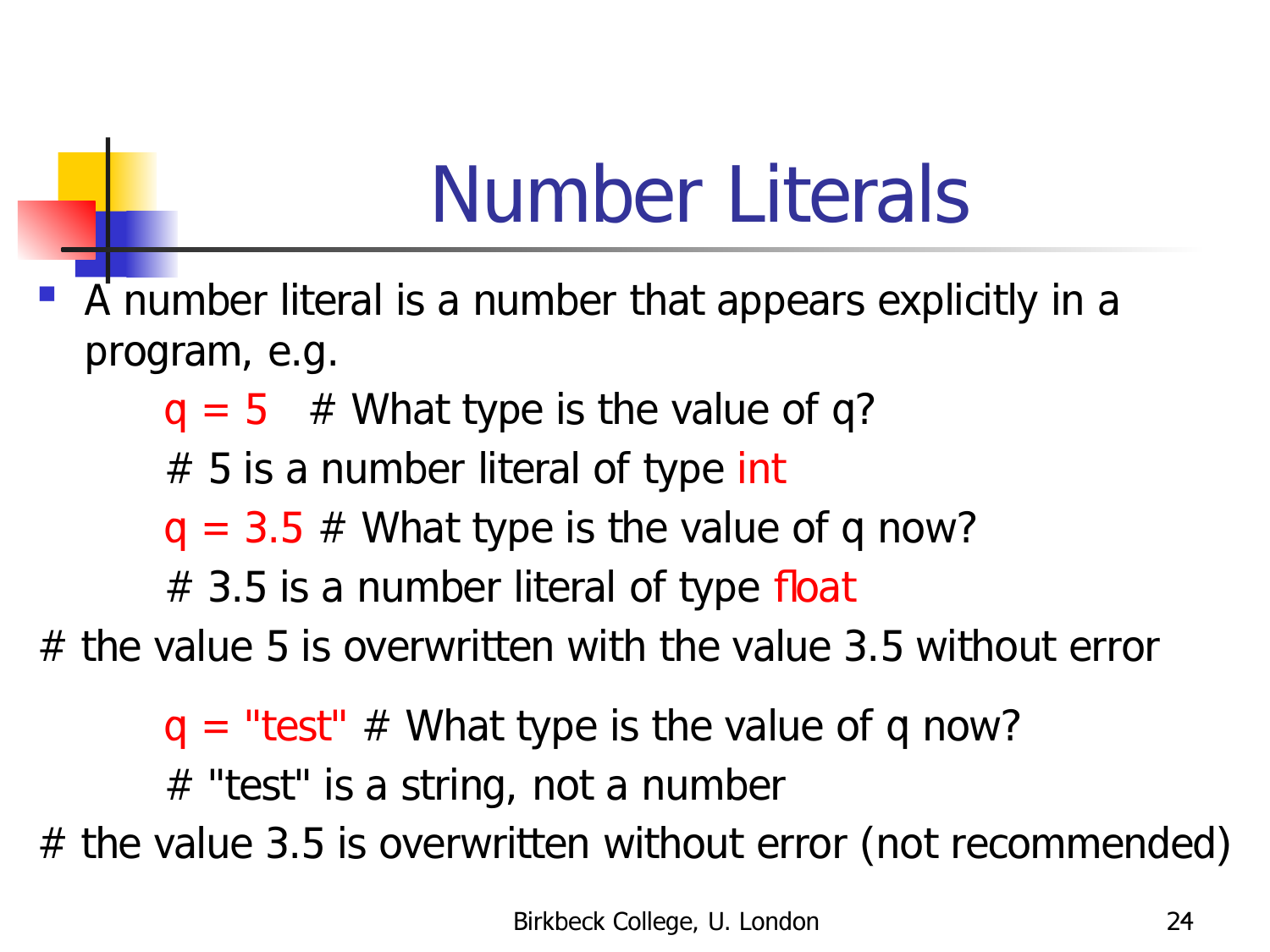

# Number Literals
A number literal is a number that appears explicitly in a program, e.g.
	q = 5   # What type is the value of q?
	# 5 is a number literal of type int
	q = 3.5 # What type is the value of q now?
	# 3.5 is a number literal of type float
# the value 5 is overwritten with the value 3.5 without error

	q = "test" # What type is the value of q now?
	# "test" is a string, not a number
# the value 3.5 is overwritten without error (not recommended)
Birkbeck College, U. London
24